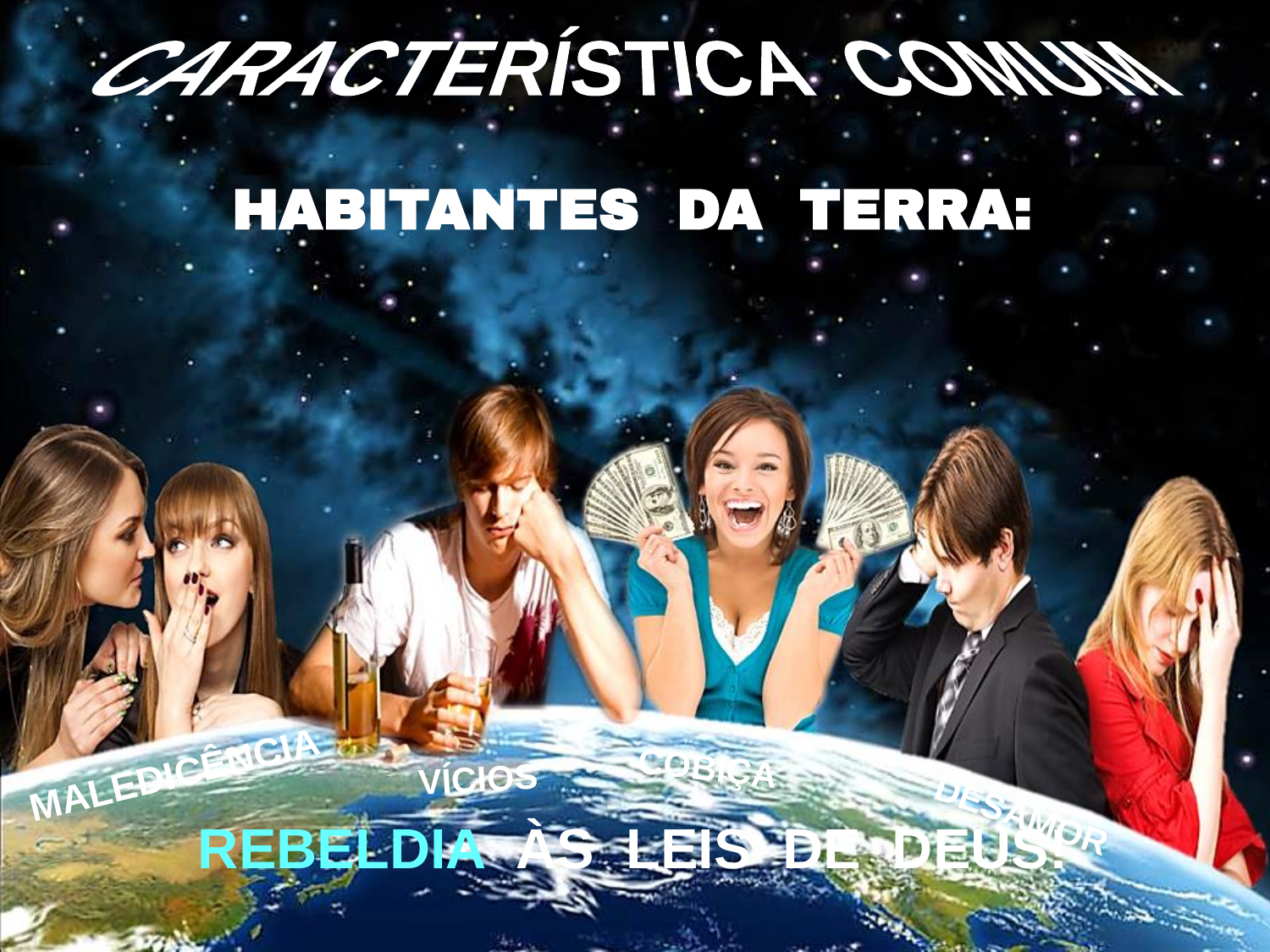

CARACTERÍSTICA  COMUM
HABITANTES  DA  TERRA:
COBIÇA
MALEDICÊNCIA
VÍCIOS
DESAMOR
REBELDIA  ÀS  LEIS  DE  DEUS!